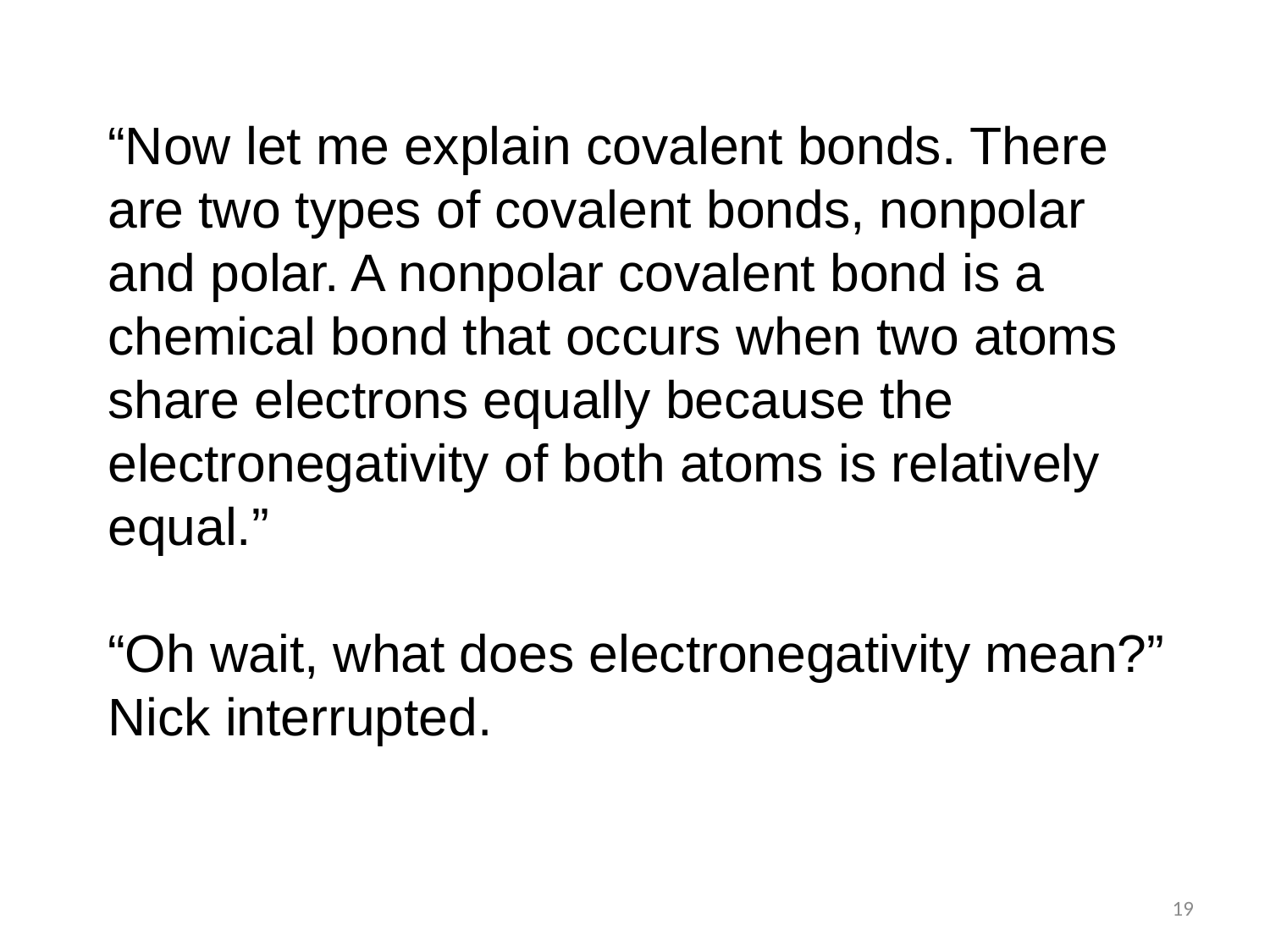

“Now let me explain covalent bonds. There are two types of covalent bonds, nonpolar and polar. A nonpolar covalent bond is a chemical bond that occurs when two atoms share electrons equally because the electronegativity of both atoms is relatively equal.”

“Oh wait, what does electronegativity mean?” Nick interrupted.
19